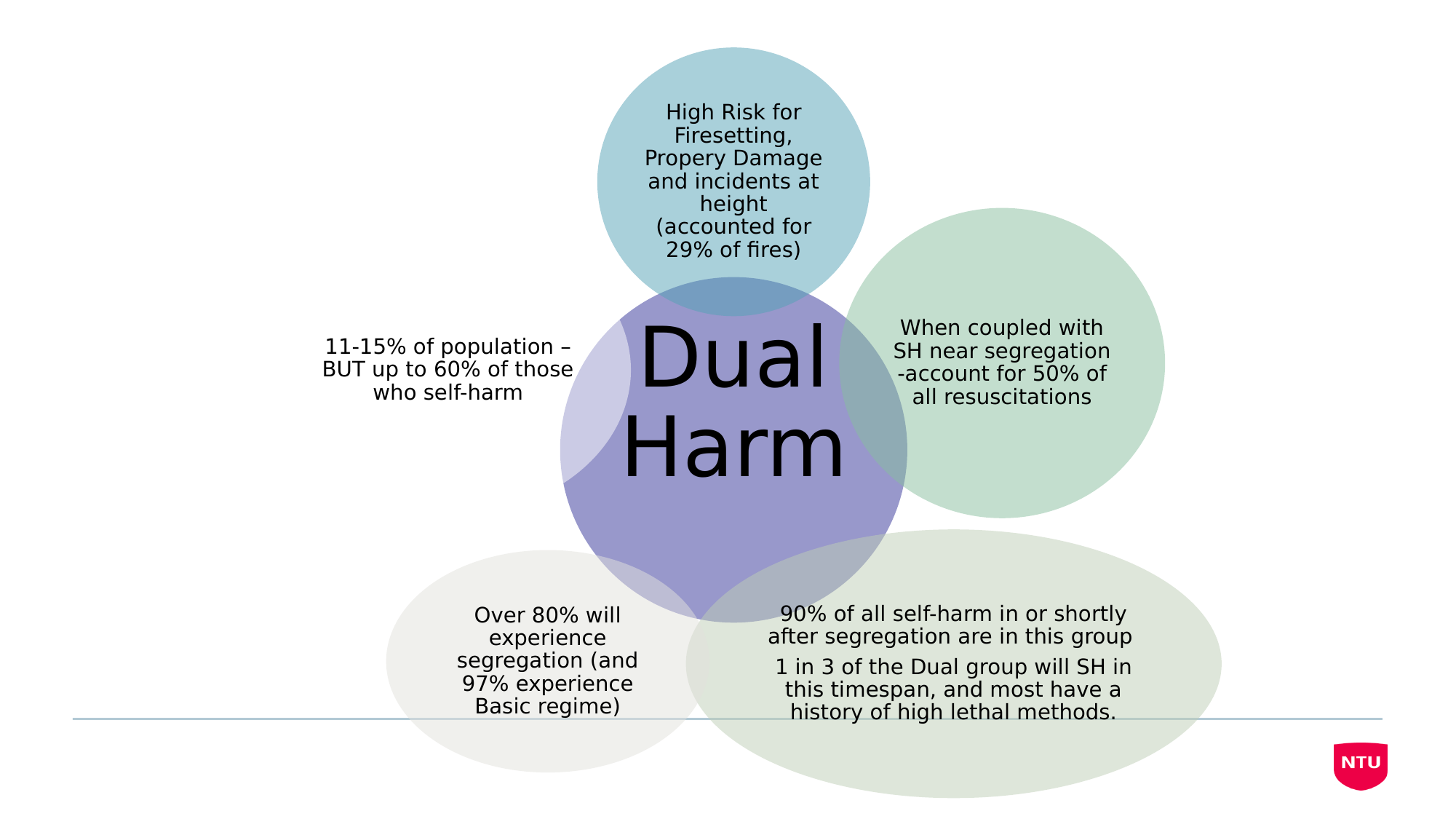

#
Dual Harm
High Risk for Firesetting, Propery Damage and incidents at height (accounted for 29% of fires)
When coupled with SH near segregation -account for 50% of all resuscitations
90% of all self-harm in or shortly after segregation are in this group
1 in 3 of the Dual group will SH in this timespan, and most have a history of high lethal methods.
Over 80% will experience segregation (and 97% experience Basic regime)
11-15% of population – BUT up to 60% of those who self-harm